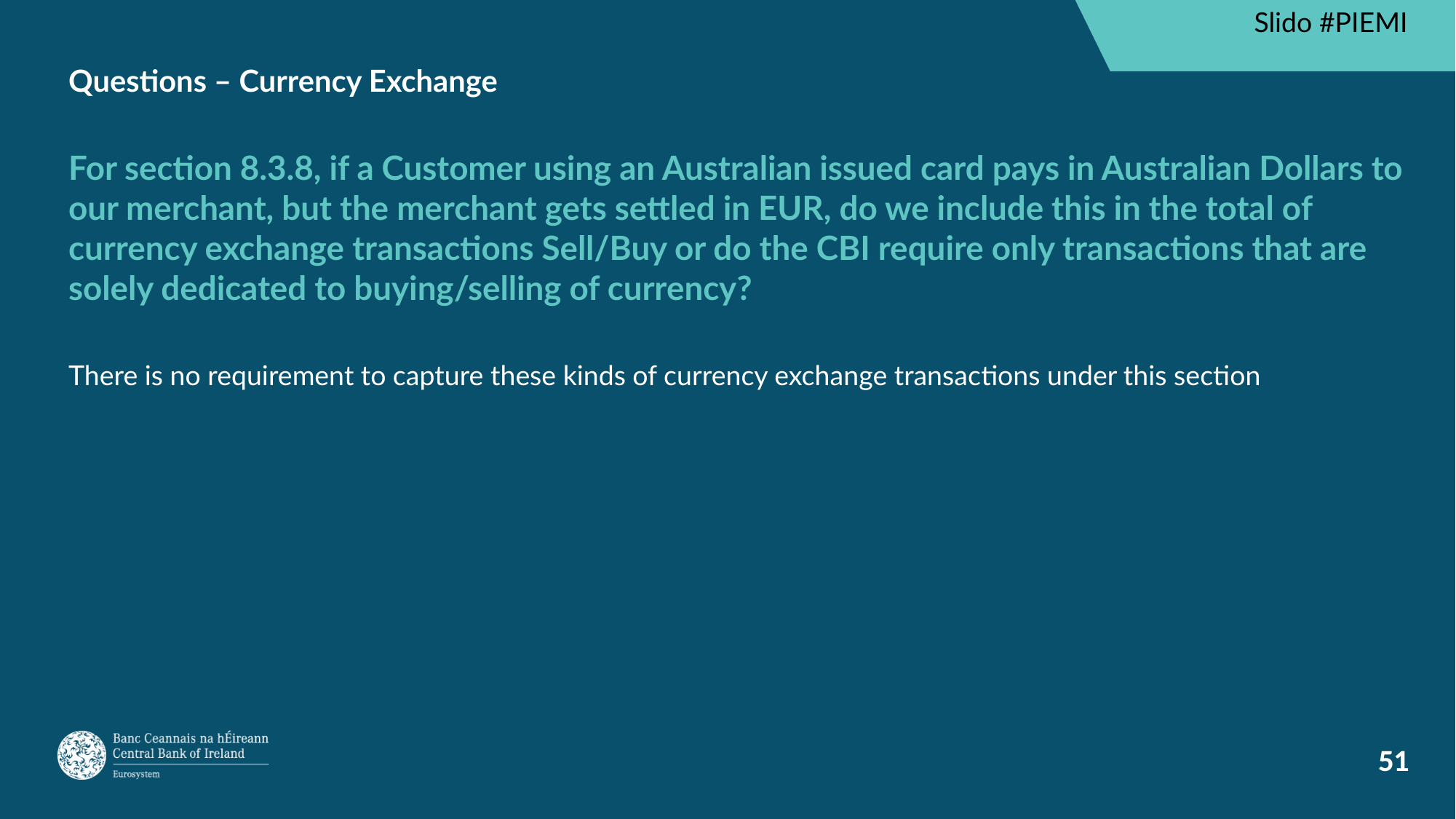

Slido #PIEMI
# Questions – Currency Exchange
For section 8.3.8, if a Customer using an Australian issued card pays in Australian Dollars to our merchant, but the merchant gets settled in EUR, do we include this in the total of currency exchange transactions Sell/Buy or do the CBI require only transactions that are solely dedicated to buying/selling of currency?
There is no requirement to capture these kinds of currency exchange transactions under this section